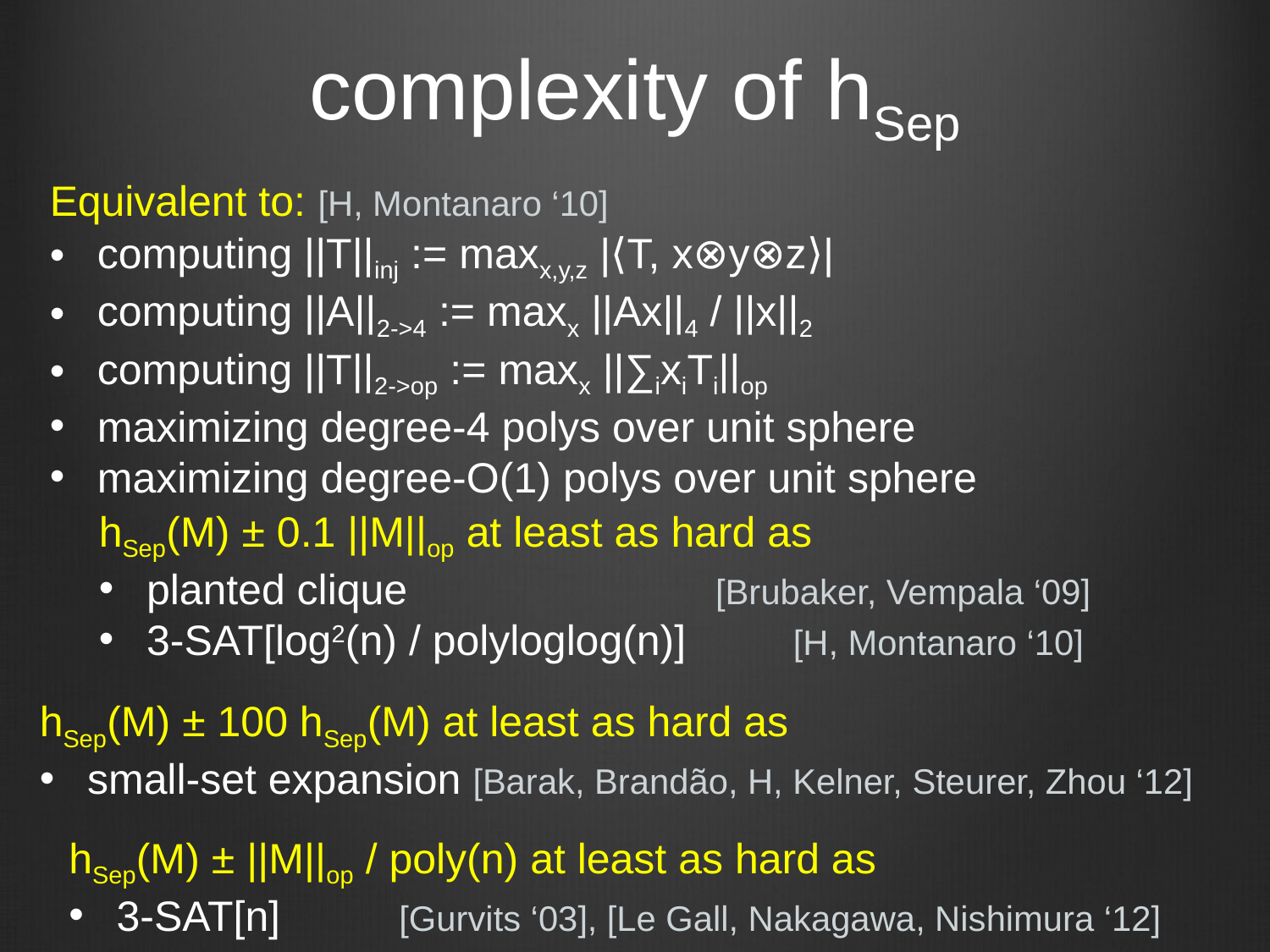

# complexity of hSep
Equivalent to: [H, Montanaro ‘10]
computing ||T||inj := maxx,y,z |⟨T, x⊗y⊗z⟩|
computing ||A||2->4 := maxx ||Ax||4 / ||x||2
computing ||T||2->op := maxx ||∑ixiTi||op
maximizing degree-4 polys over unit sphere
maximizing degree-O(1) polys over unit sphere
hSep(M) ± 0.1 ||M||op at least as hard as
planted clique                          [Brubaker, Vempala ‘09]
3-SAT[log2(n) / polyloglog(n)]         [H, Montanaro ‘10]
hSep(M) ± 100 hSep(M) at least as hard as
small-set expansion [Barak, Brandão, H, Kelner, Steurer, Zhou ‘12]
hSep(M) ± ||M||op / poly(n) at least as hard as
3-SAT[n]          [Gurvits ‘03], [Le Gall, Nakagawa, Nishimura ‘12]